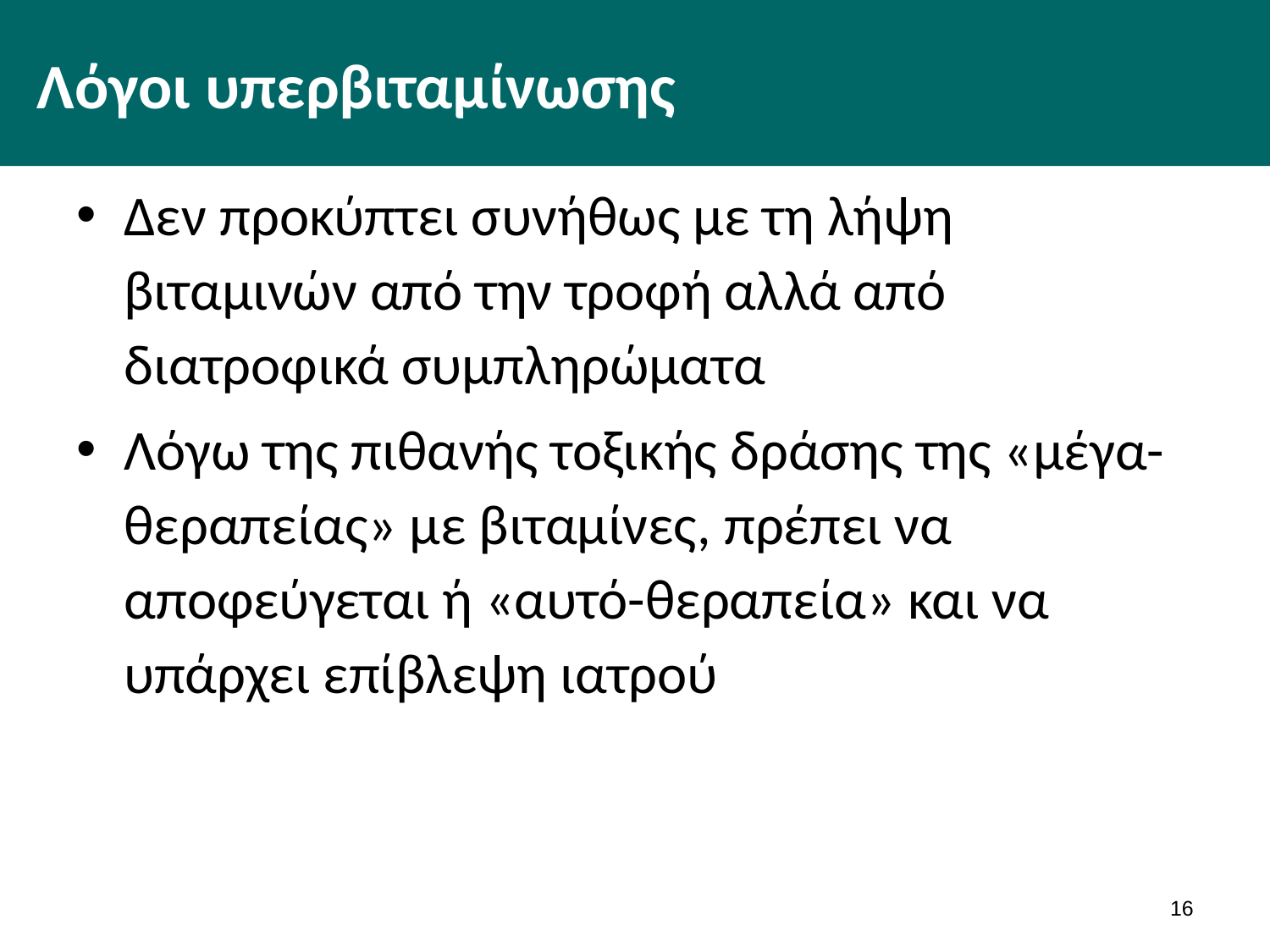

# Λόγοι υπερβιταμίνωσης
Δεν προκύπτει συνήθως με τη λήψη βιταμινών από την τροφή αλλά από διατροφικά συμπληρώματα
Λόγω της πιθανής τοξικής δράσης της «μέγα-θεραπείας» με βιταμίνες, πρέπει να αποφεύγεται ή «αυτό-θεραπεία» και να υπάρχει επίβλεψη ιατρού
16